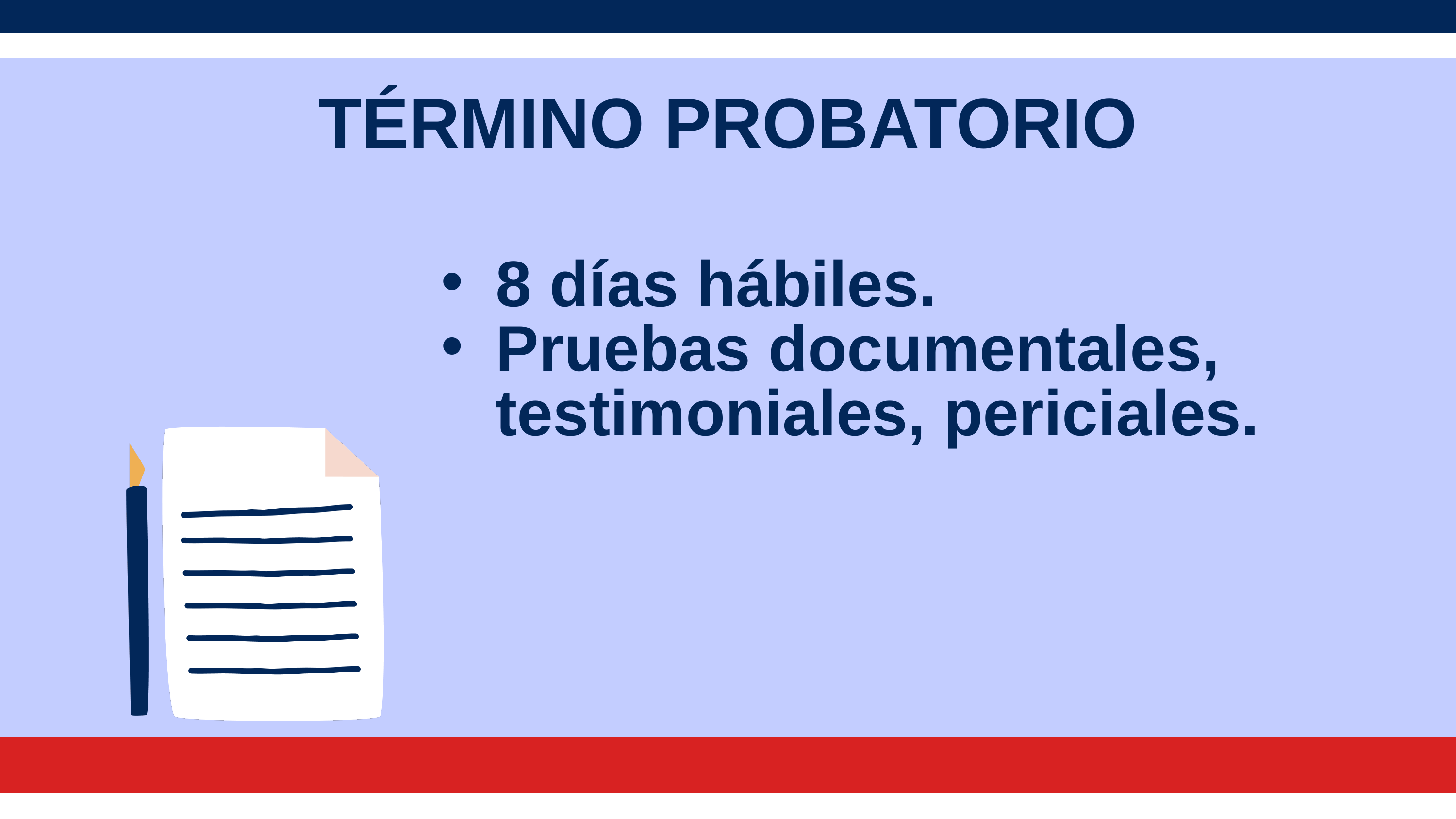

TÉRMINO PROBATORIO
8 días hábiles.
Pruebas documentales, testimoniales, periciales.